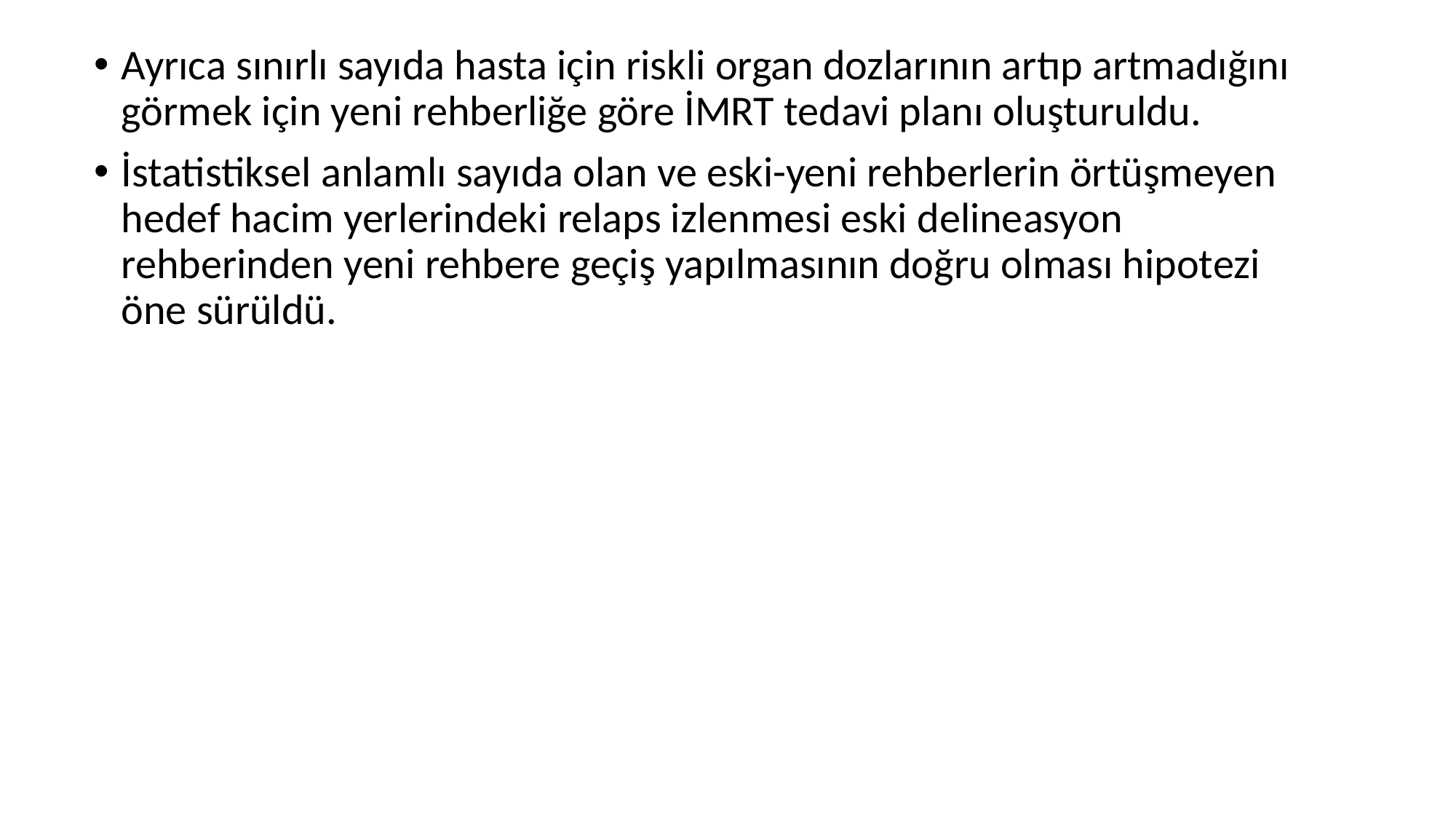

Ayrıca sınırlı sayıda hasta için riskli organ dozlarının artıp artmadığını görmek için yeni rehberliğe göre İMRT tedavi planı oluşturuldu.
İstatistiksel anlamlı sayıda olan ve eski-yeni rehberlerin örtüşmeyen hedef hacim yerlerindeki relaps izlenmesi eski delineasyon rehberinden yeni rehbere geçiş yapılmasının doğru olması hipotezi öne sürüldü.